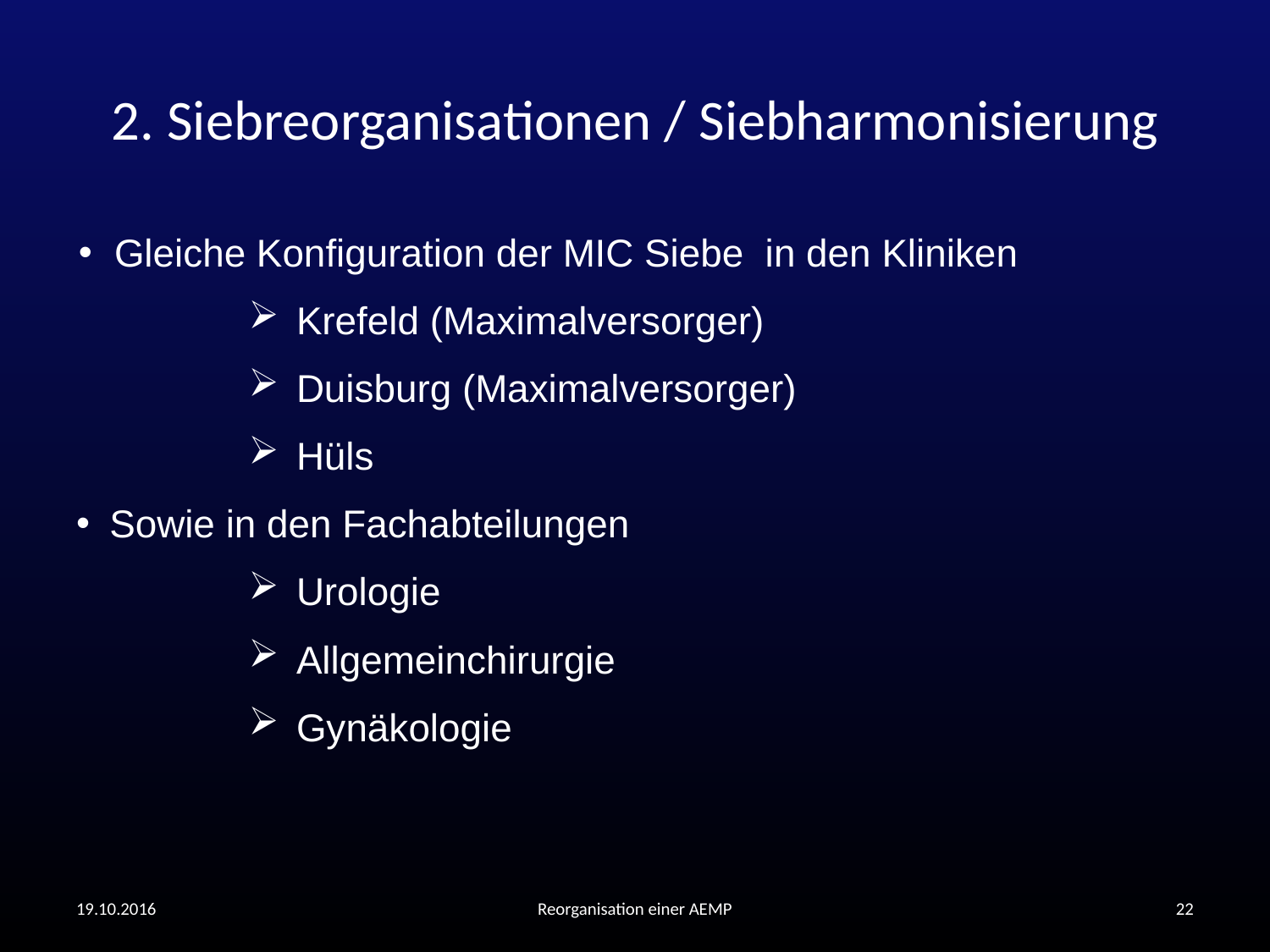

# 2. Siebreorganisationen / Siebharmonisierung
Gleiche Konfiguration der MIC Siebe  in den Kliniken
Krefeld (Maximalversorger)
Duisburg (Maximalversorger)
Hüls
Sowie in den Fachabteilungen
Urologie
Allgemeinchirurgie
Gynäkologie

19.10.2016
Reorganisation einer AEMP
22